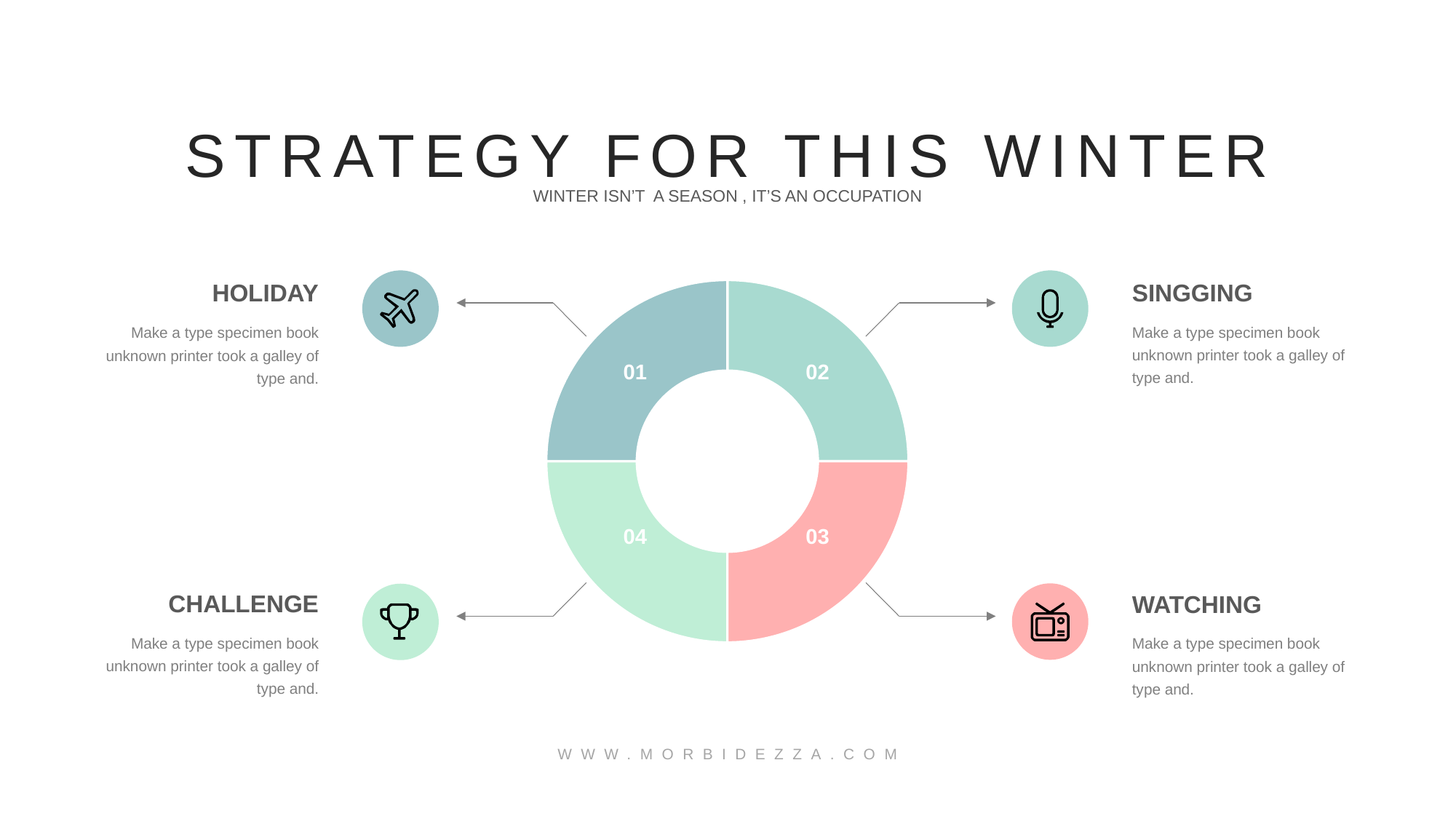

STRATEGY FOR THIS WINTER
WINTER ISN’T  A SEASON , IT’S AN OCCUPATION

HOLIDAY

### Chart

| Category | Sales |
|---|---|
| 1st Qtr | 10.0 |
| 2nd Qtr | 10.0 |
| 10 | 10.0 |
| 4th Qtr | 10.0 |
SINGGING

Make a type specimen book unknown printer took a galley of type and.
Make a type specimen book unknown printer took a galley of type and.
01
02
04
03
CHALLENGE

WATCHING

Make a type specimen book unknown printer took a galley of type and.
Make a type specimen book unknown printer took a galley of type and.
WWW.MORBIDEZZA.COM